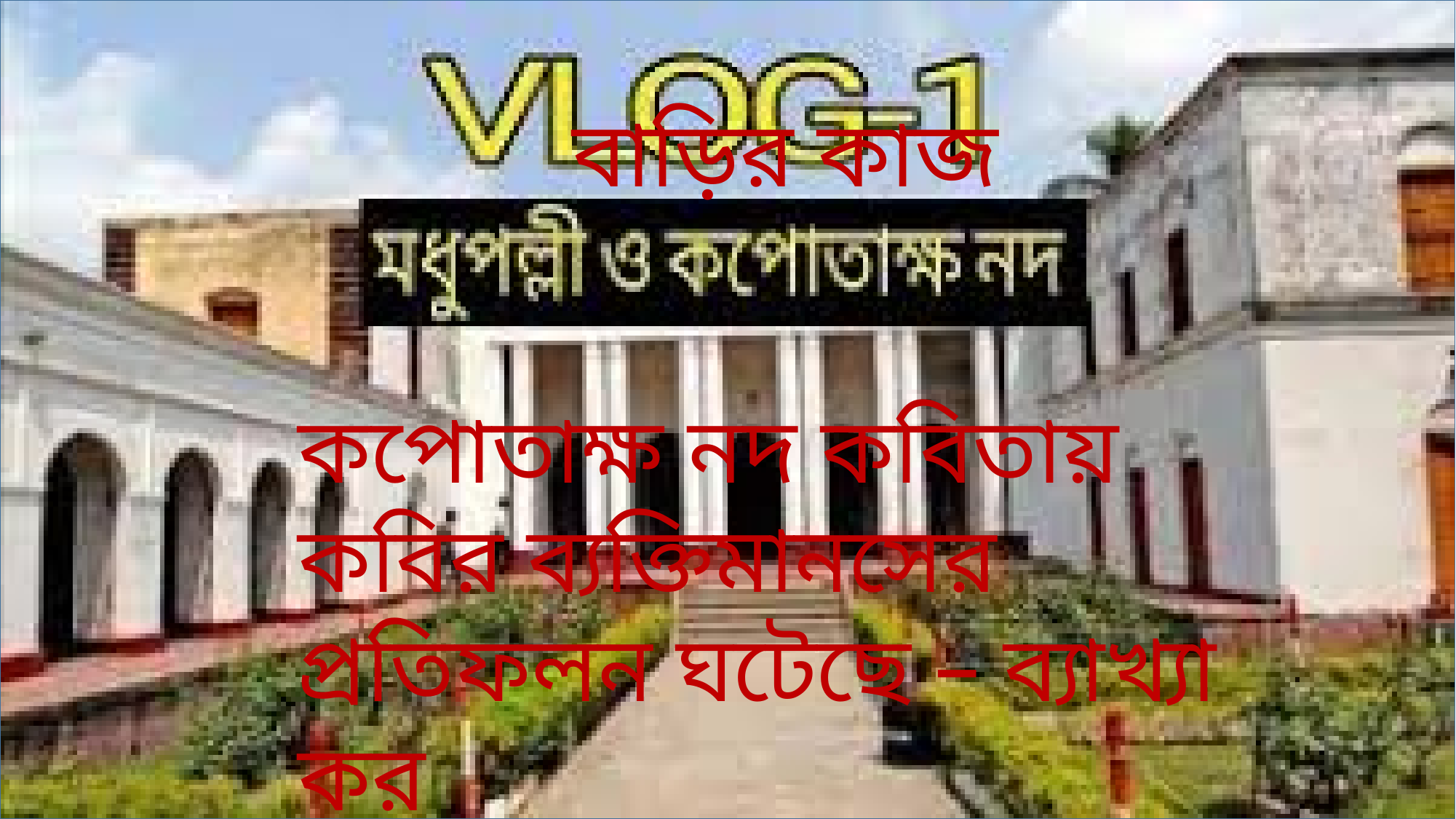

বাড়ির কাজ
কপোতাক্ষ নদ কবিতায় কবির ব্যক্তিমানসের প্রতিফলন ঘটেছে – ব্যাখ্যা কর